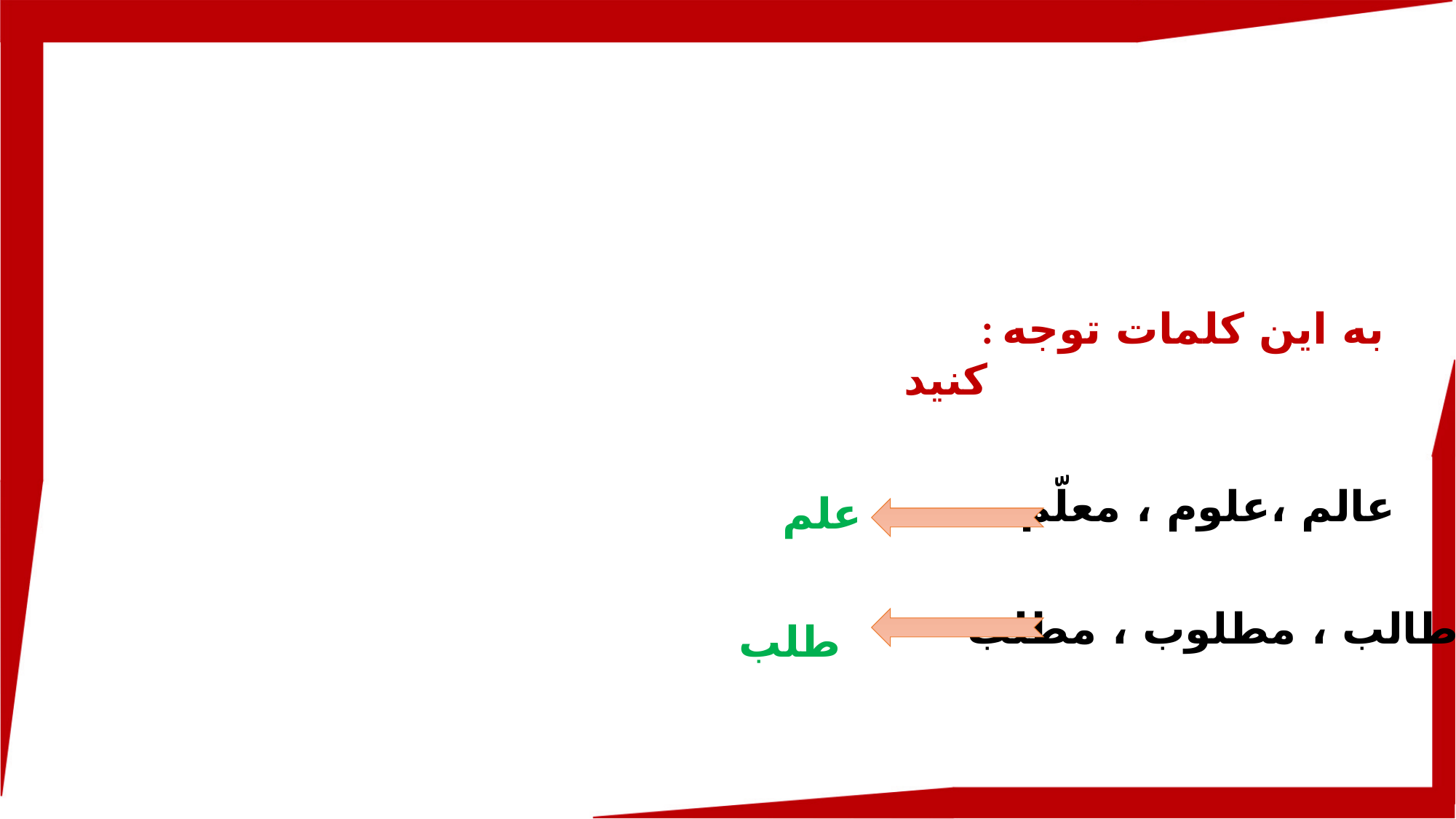

: به این کلمات توجه کنید

عالم ،علوم ، معلّم
علم

طالب ، مطلوب ، مطلب
طلب